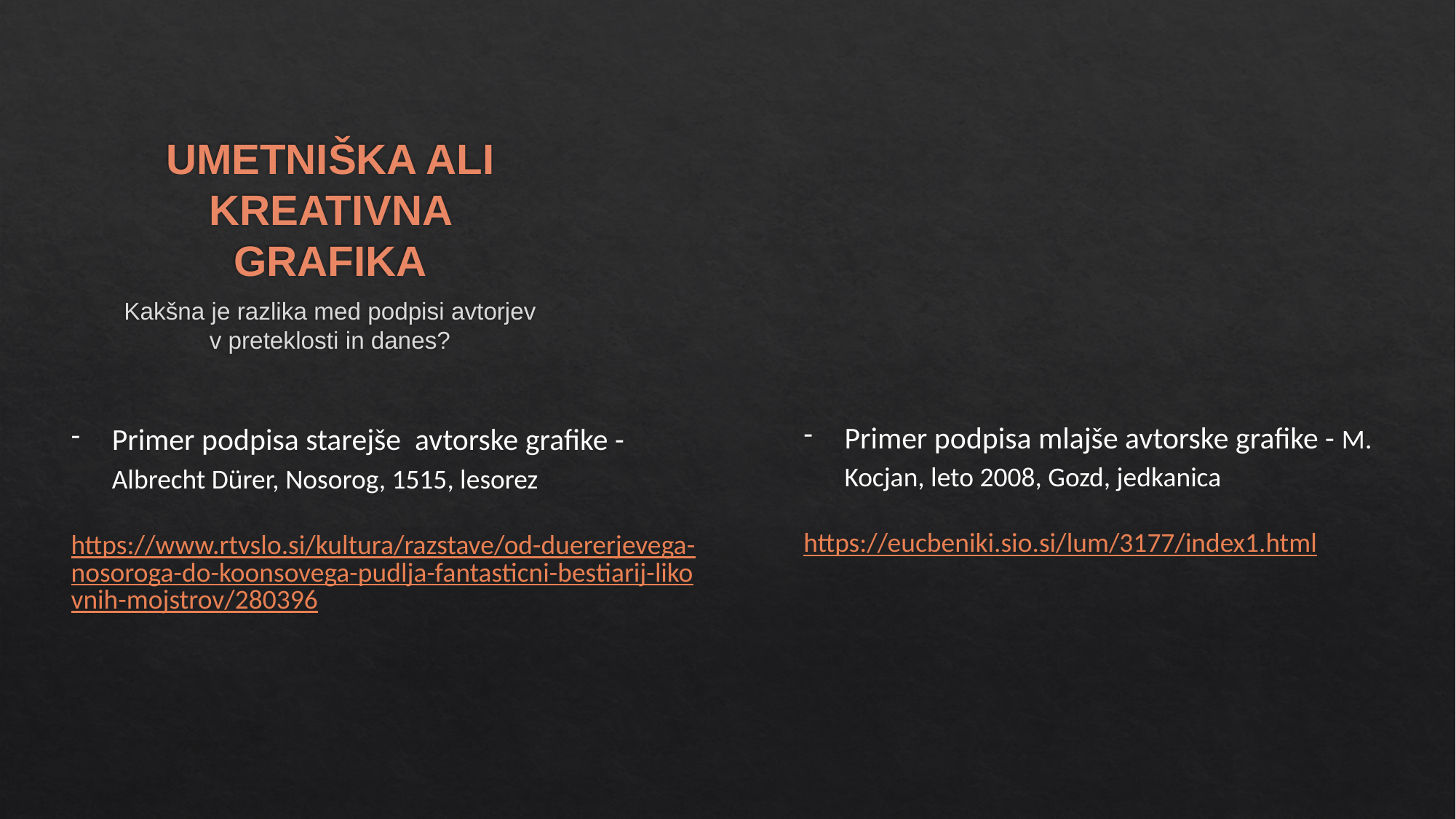

# UMETNIŠKA ALI KREATIVNA GRAFIKA
Kakšna je razlika med podpisi avtorjev v preteklosti in danes?
Primer podpisa mlajše avtorske grafike - M. Kocjan, leto 2008, Gozd, jedkanica
             https://eucbeniki.sio.si/lum/3177/index1.html
Primer podpisa starejše  avtorske grafike - Albrecht Dürer, Nosorog, 1515, lesorez
            https://www.rtvslo.si/kultura/razstave/od-duererjevega-nosoroga-do-koonsovega-pudlja-fantasticni-bestiarij-likovnih-mojstrov/280396